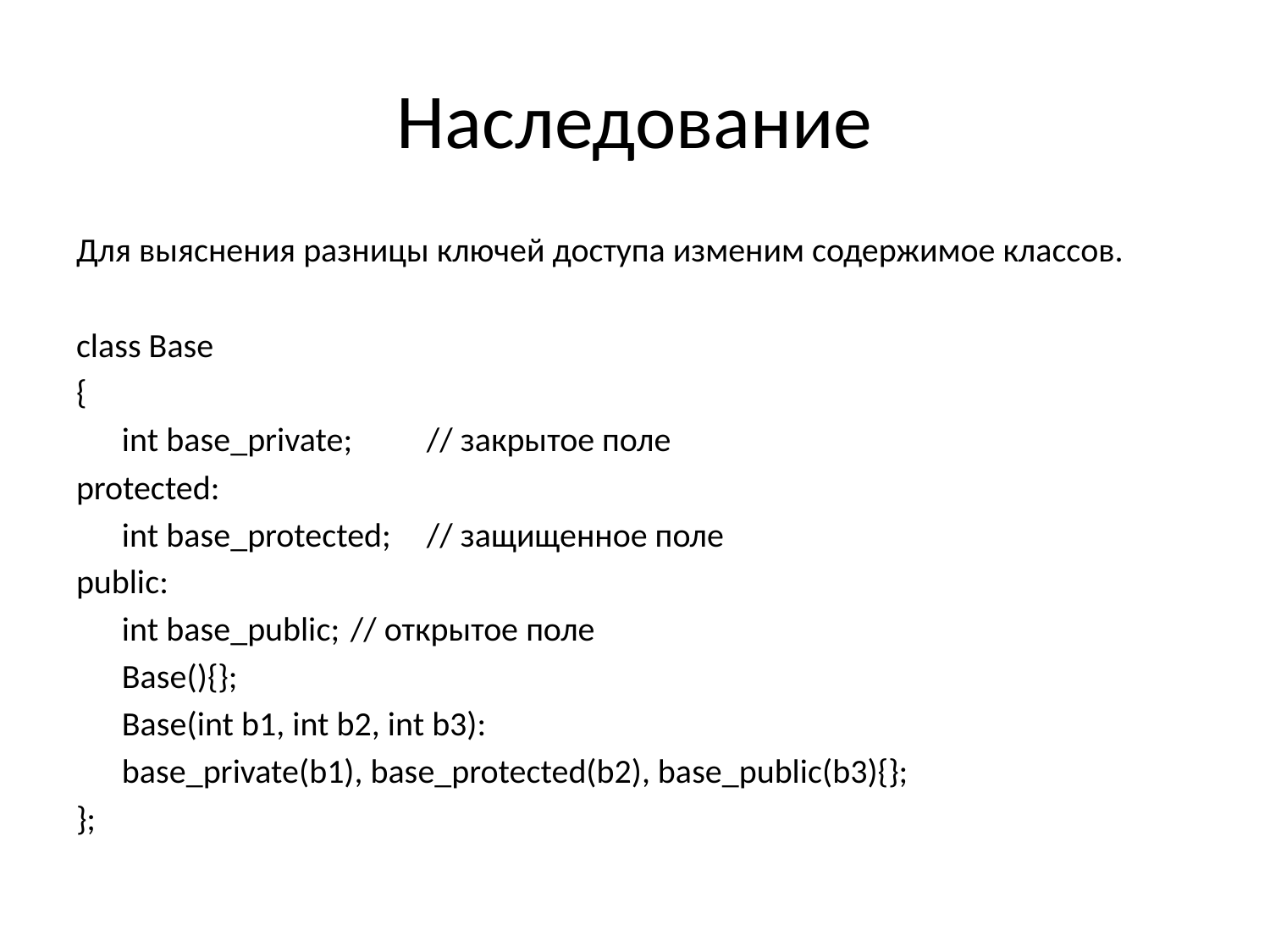

# Наследование
Для выяснения разницы ключей доступа изменим содержимое классов.

class Base
{
	int base_private;	// закрытое поле
protected:
	int base_protected;	// защищенное поле
public:
	int base_public;	// открытое поле
	Base(){};
	Base(int b1, int b2, int b3):
	base_private(b1), base_protected(b2), base_public(b3){};
};